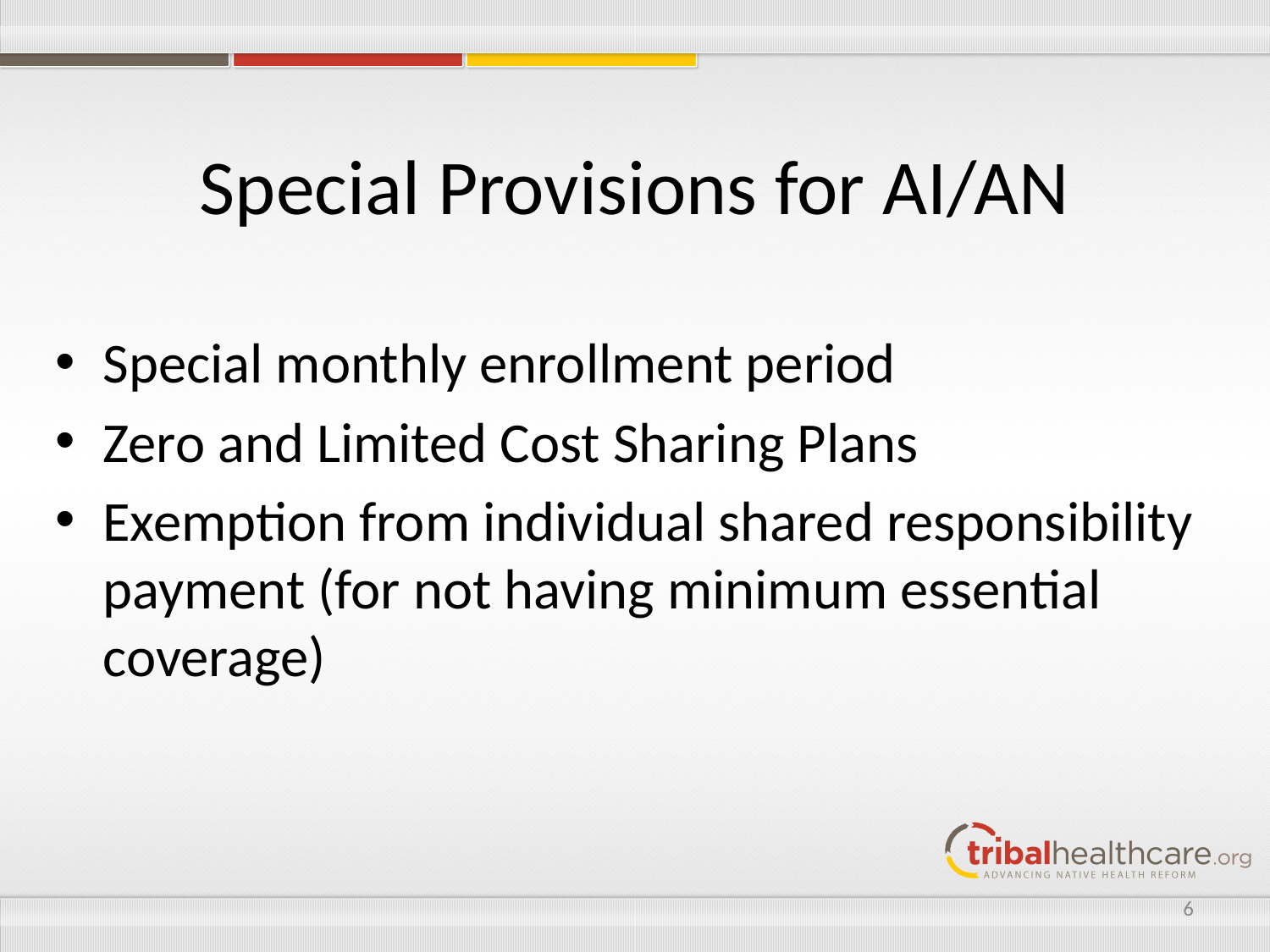

# Special Provisions for AI/AN
Special monthly enrollment period
Zero and Limited Cost Sharing Plans
Exemption from individual shared responsibility payment (for not having minimum essential coverage)
6